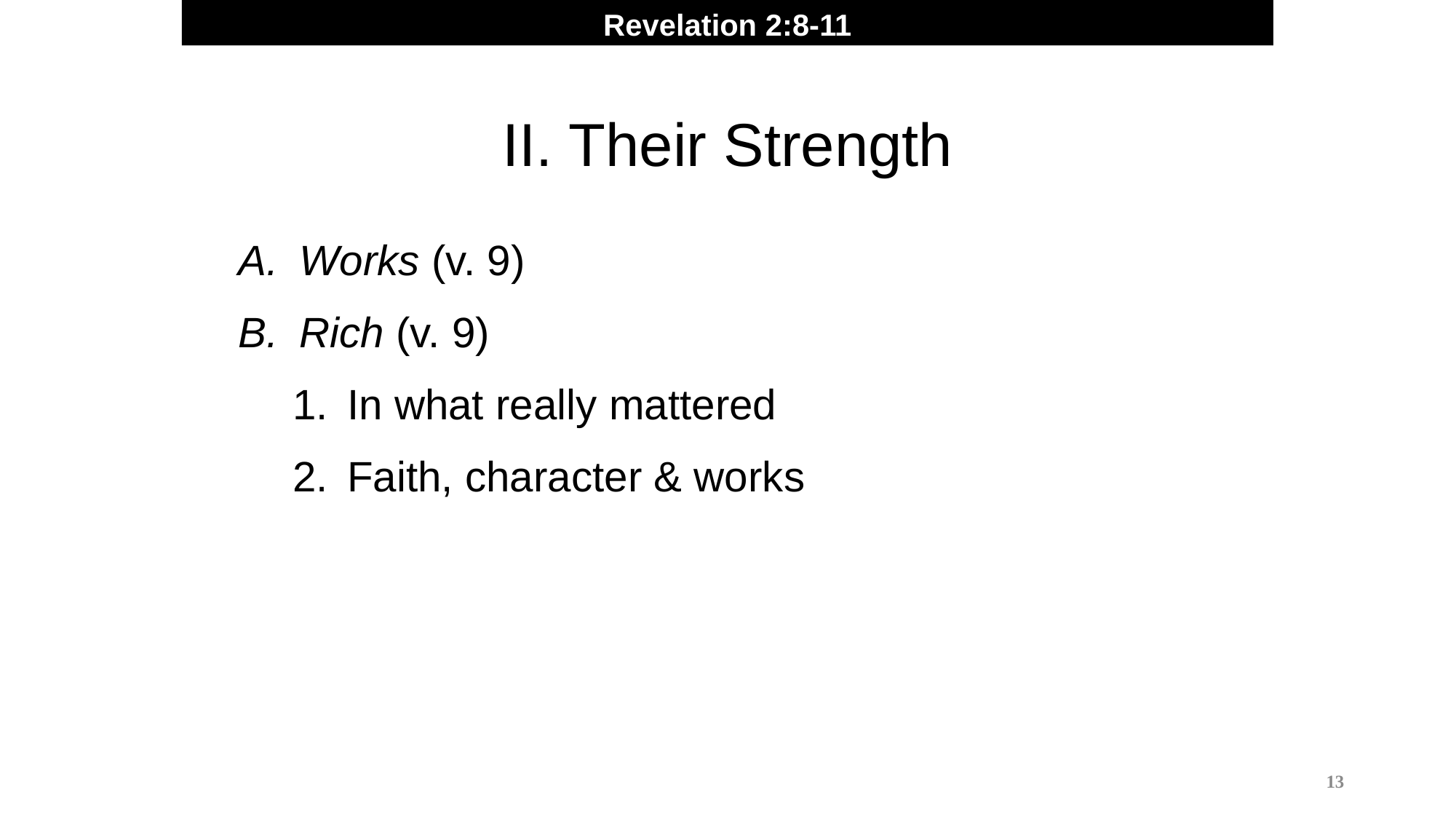

Revelation 2:8-11
II. Their Strength
Works (v. 9)
Rich (v. 9)
In what really mattered
Faith, character & works
13